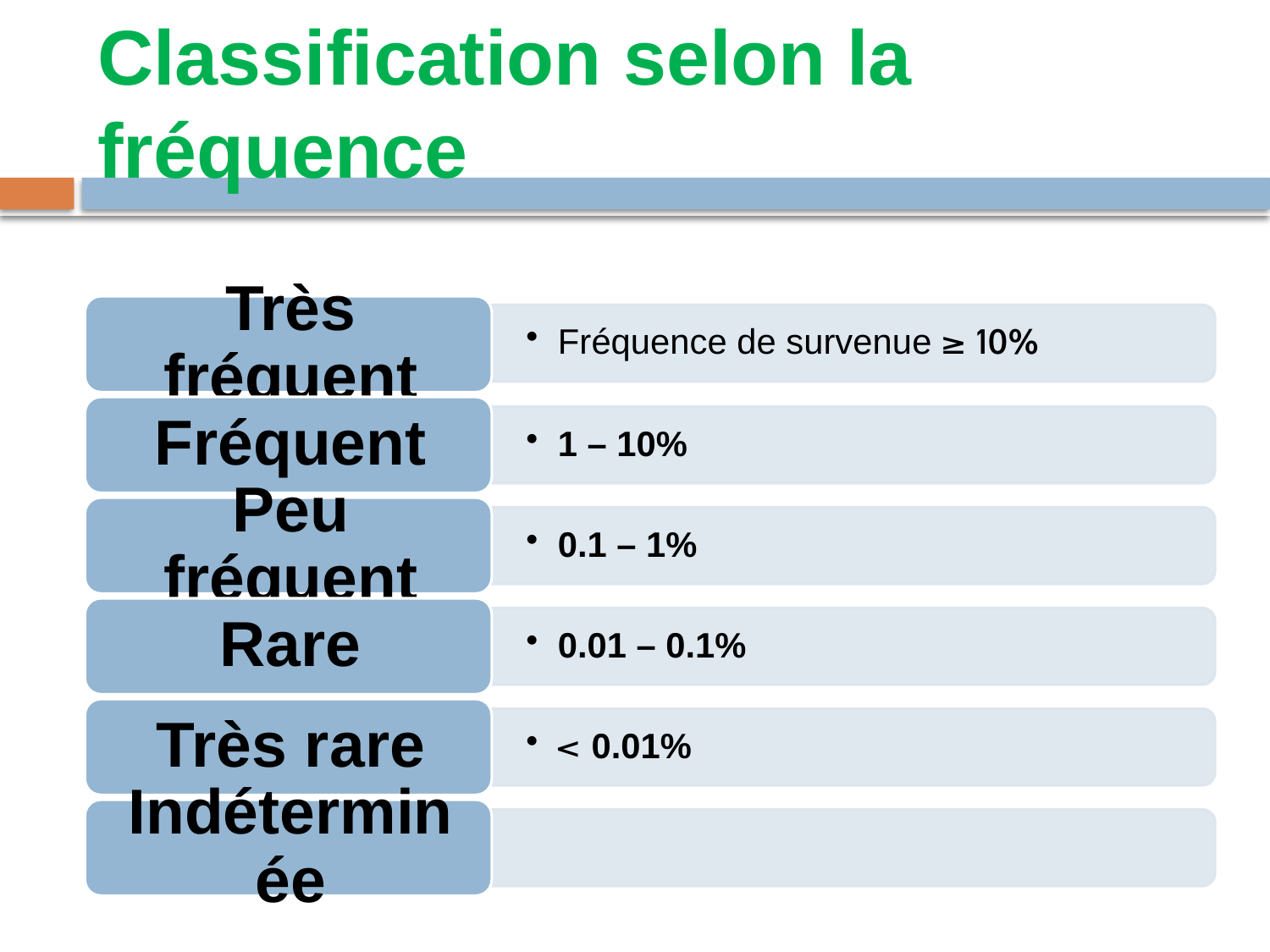

# Classification selon la fréquence
Fréquence de survenue ≥ 10%
Très fréquent
1 – 10%
Fréquent
0.1 – 1%
Peu fréquent
0.01 – 0.1%
Rare
< 0.01%
Très rare

Indéterminée